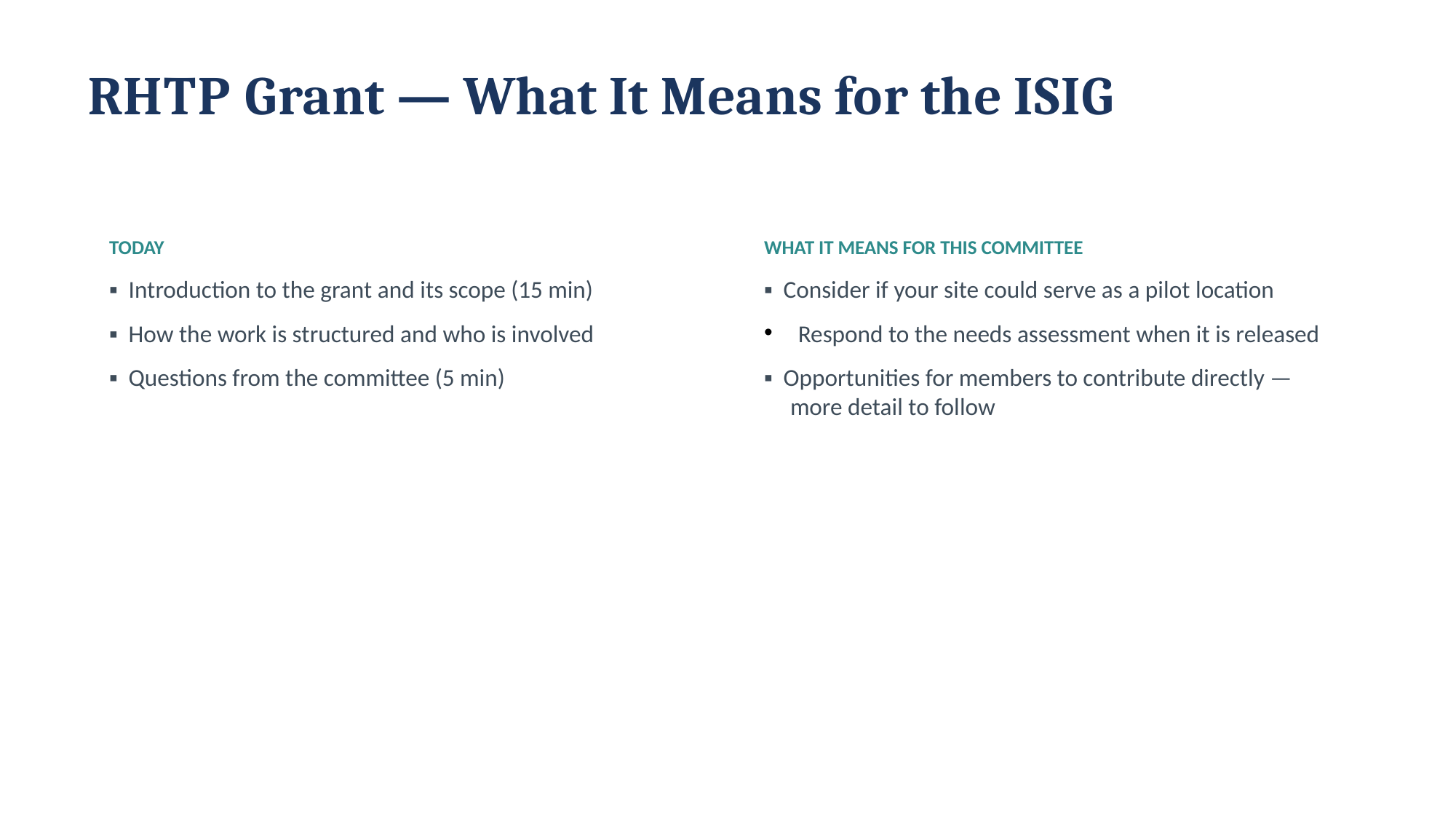

RHTP Grant — What It Means for the ISIG
TODAY
▪  Introduction to the grant and its scope (15 min)
▪  How the work is structured and who is involved
▪  Questions from the committee (5 min)
WHAT IT MEANS FOR THIS COMMITTEE
▪  Consider if your site could serve as a pilot location
Respond to the needs assessment when it is released
▪  Opportunities for members to contribute directly — more detail to follow